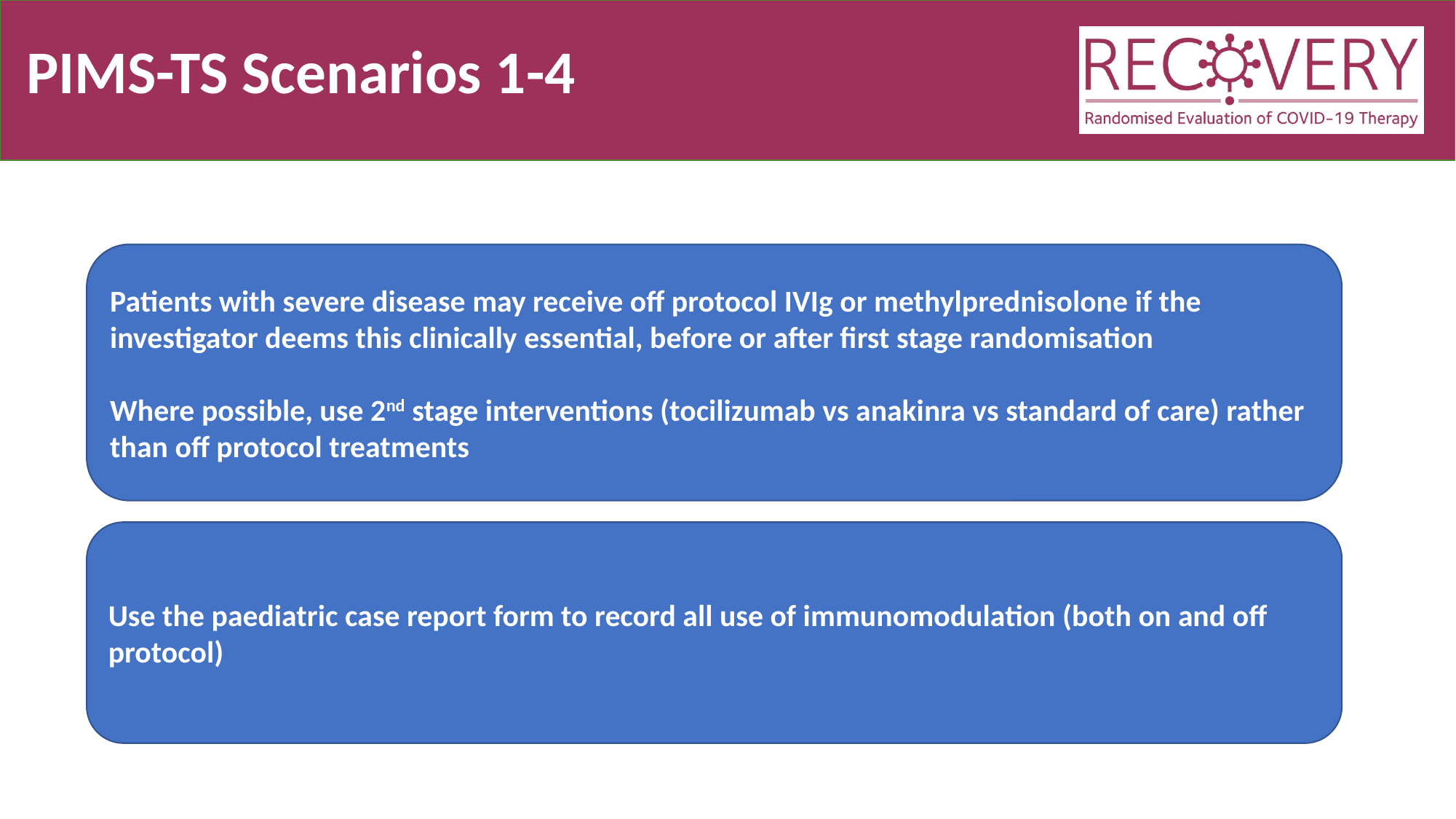

# PIMS-TS Scenarios 1-4
Patients with severe disease may receive off protocol IVIg or methylprednisolone if the investigator deems this clinically essential, before or after first stage randomisation

Where possible, use 2nd stage interventions (tocilizumab vs anakinra vs standard of care) rather than off protocol treatments
Use the paediatric case report form to record all use of immunomodulation (both on and off protocol)